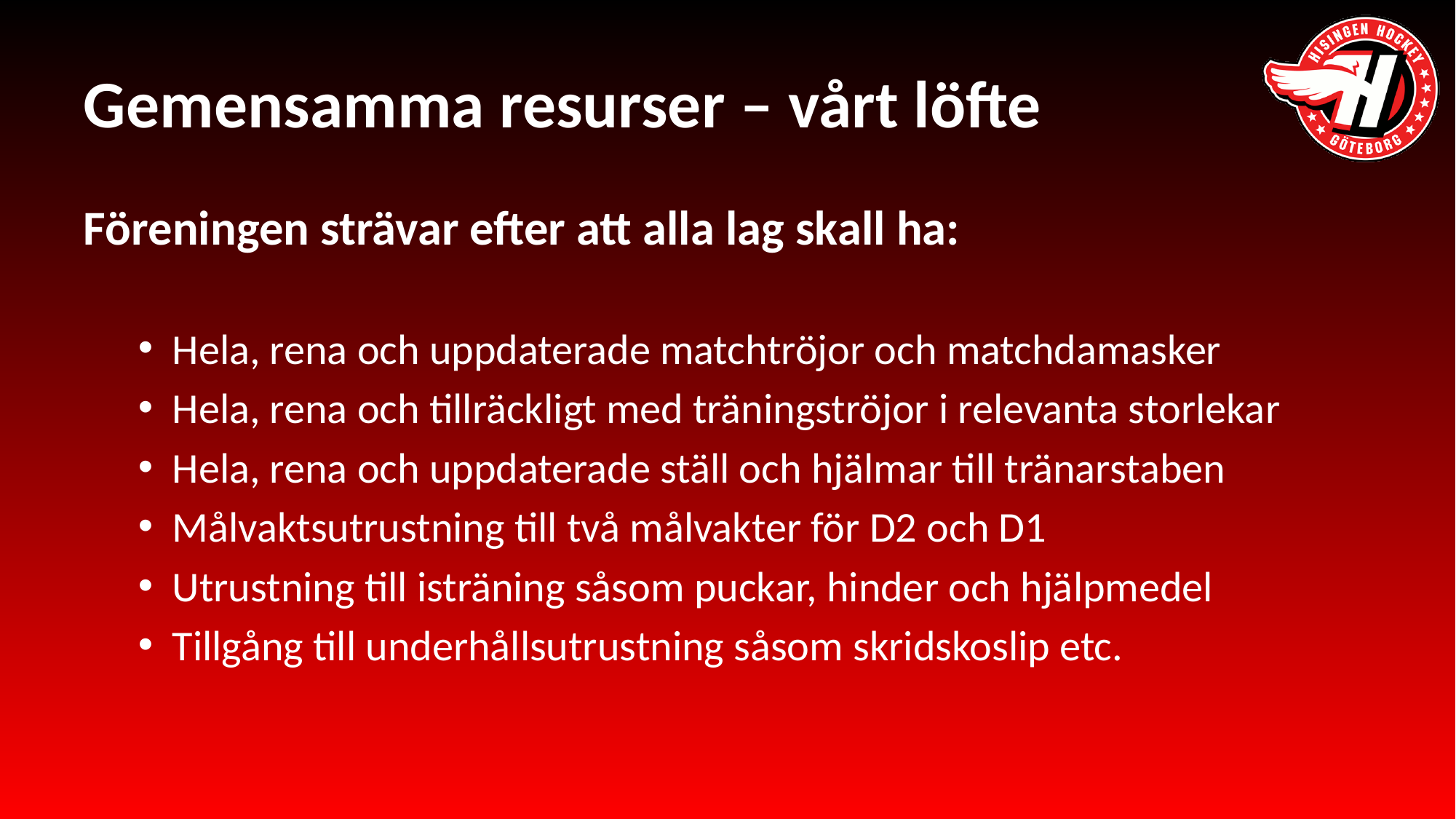

# Gemensamma resurser – vårt löfte
Föreningen strävar efter att alla lag skall ha:
Hela, rena och uppdaterade matchtröjor och matchdamasker
Hela, rena och tillräckligt med träningströjor i relevanta storlekar
Hela, rena och uppdaterade ställ och hjälmar till tränarstaben
Målvaktsutrustning till två målvakter för D2 och D1
Utrustning till isträning såsom puckar, hinder och hjälpmedel
Tillgång till underhållsutrustning såsom skridskoslip etc.